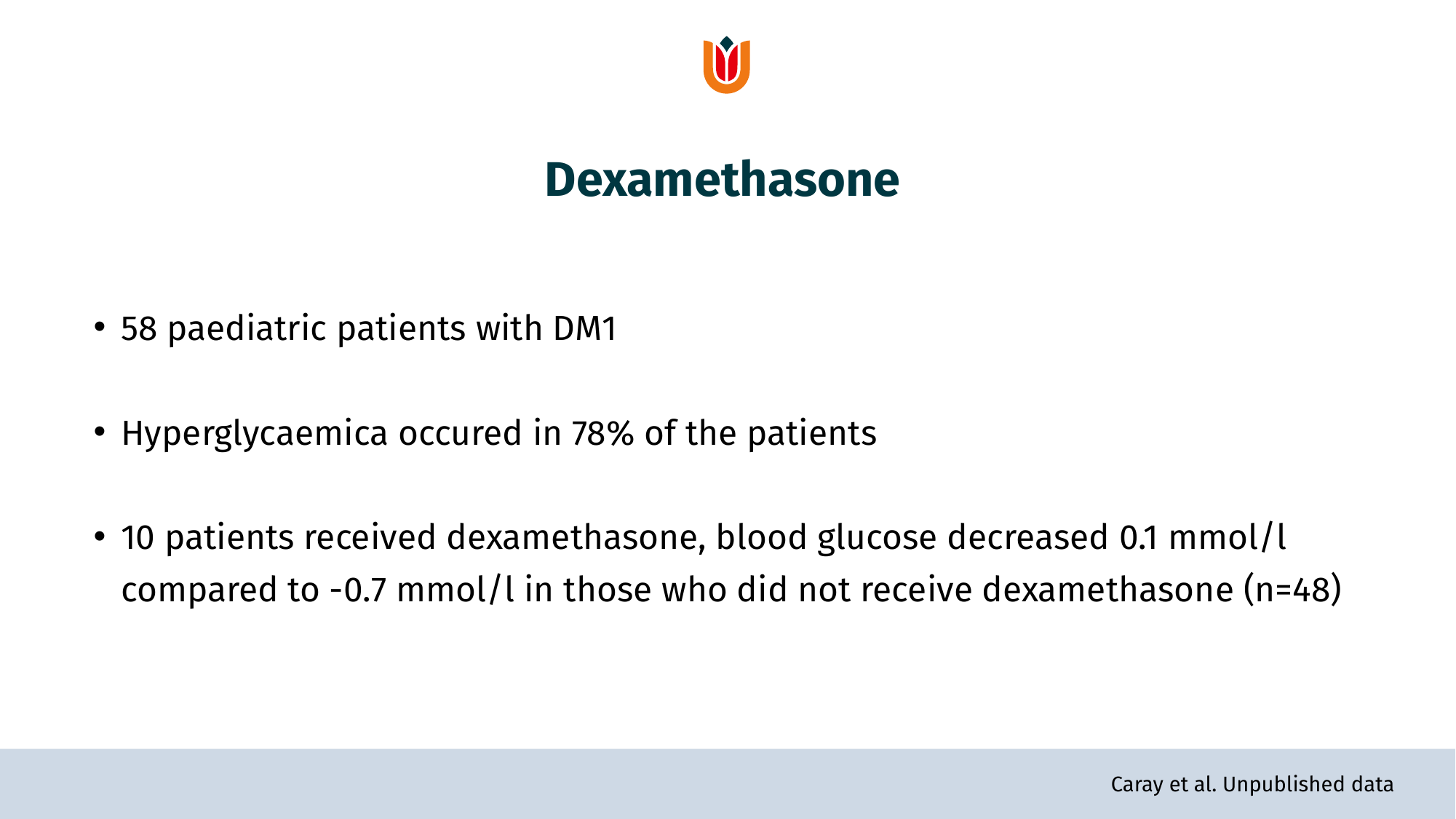

# Dexamethasone
58 paediatric patients with DM1

Hyperglycaemica occured in 78% of the patients

10 patients received dexamethasone, blood glucose decreased 0.1 mmol/l compared to -0.7 mmol/l in those who did not receive dexamethasone (n=48)

Caray et al. Unpublished data